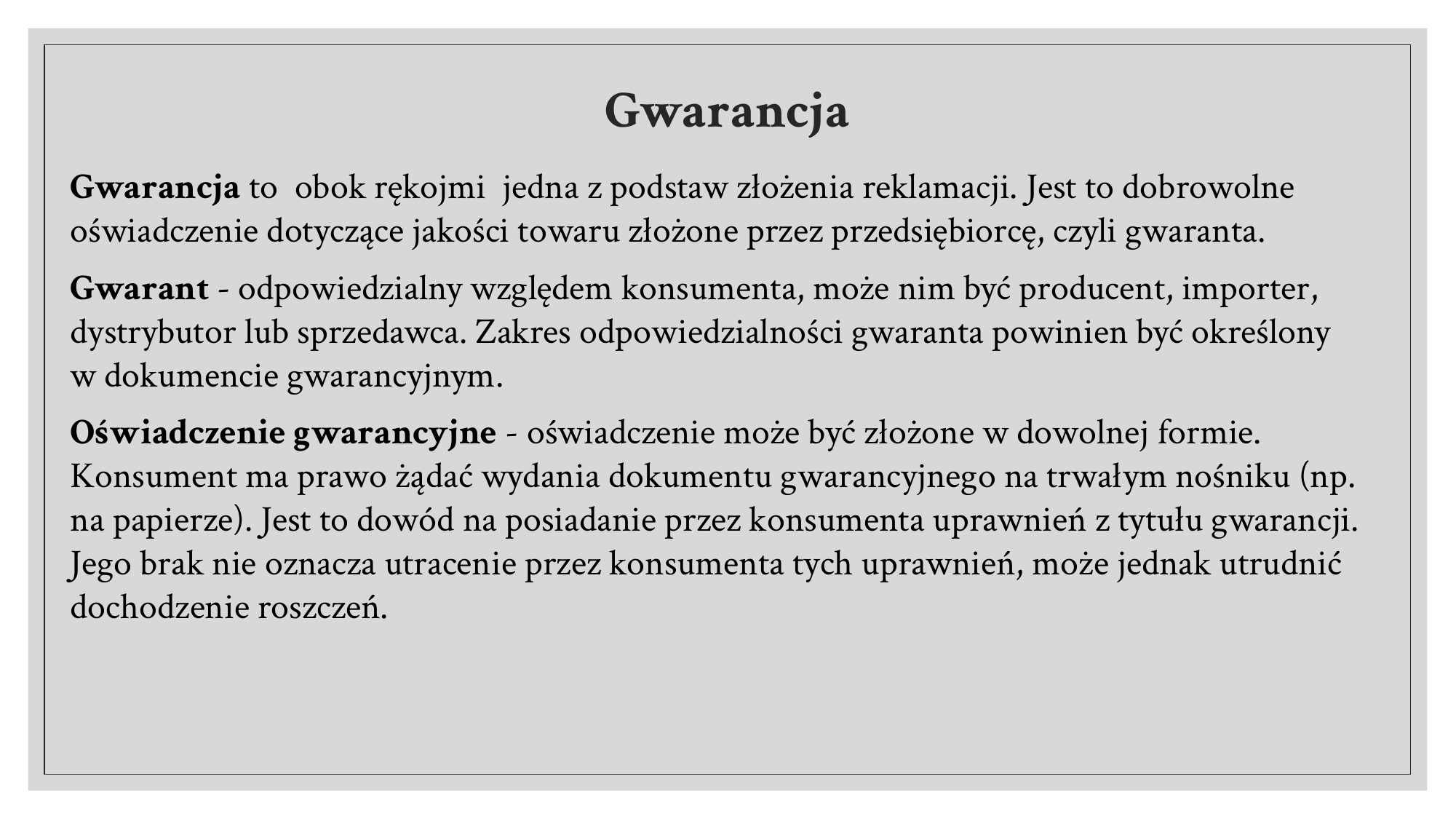

# Gwarancja
Gwarancja to  obok rękojmi  jedna z podstaw złożenia reklamacji. Jest to dobrowolne oświadczenie dotyczące jakości towaru złożone przez przedsiębiorcę, czyli gwaranta.
Gwarant - odpowiedzialny względem konsumenta, może nim być producent, importer, dystrybutor lub sprzedawca. Zakres odpowiedzialności gwaranta powinien być określony
w dokumencie gwarancyjnym.
Oświadczenie gwarancyjne - oświadczenie może być złożone w dowolnej formie. Konsument ma prawo żądać wydania dokumentu gwarancyjnego na trwałym nośniku (np. na papierze). Jest to dowód na posiadanie przez konsumenta uprawnień z tytułu gwarancji. Jego brak nie oznacza utracenie przez konsumenta tych uprawnień, może jednak utrudnić dochodzenie roszczeń.